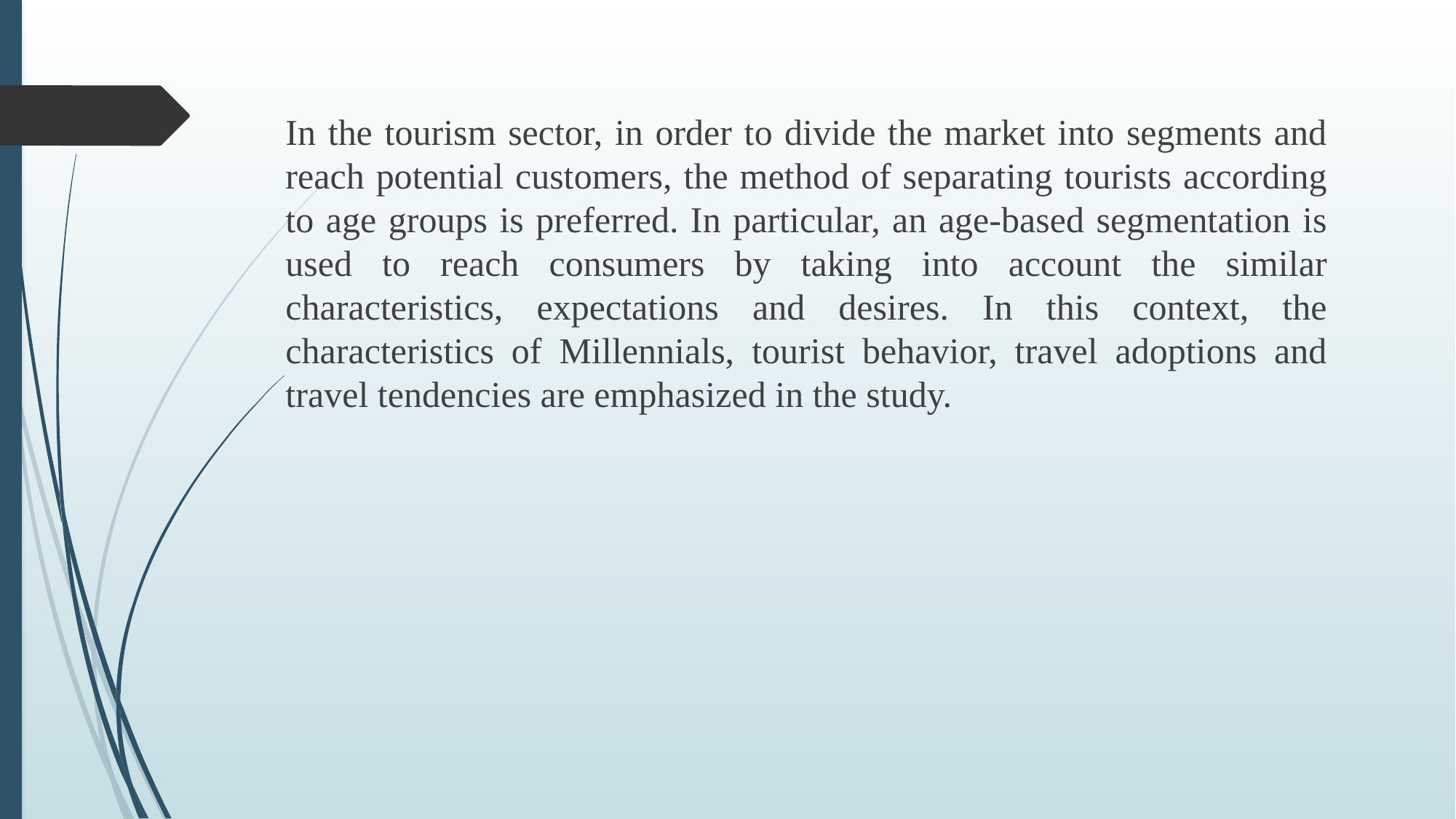

In the tourism sector, in order to divide the market into segments and reach potential customers, the method of separating tourists according to age groups is preferred. In particular, an age-based segmentation is used to reach consumers by taking into account the similar characteristics, expectations and desires. In this context, the characteristics of Millennials, tourist behavior, travel adoptions and travel tendencies are emphasized in the study.